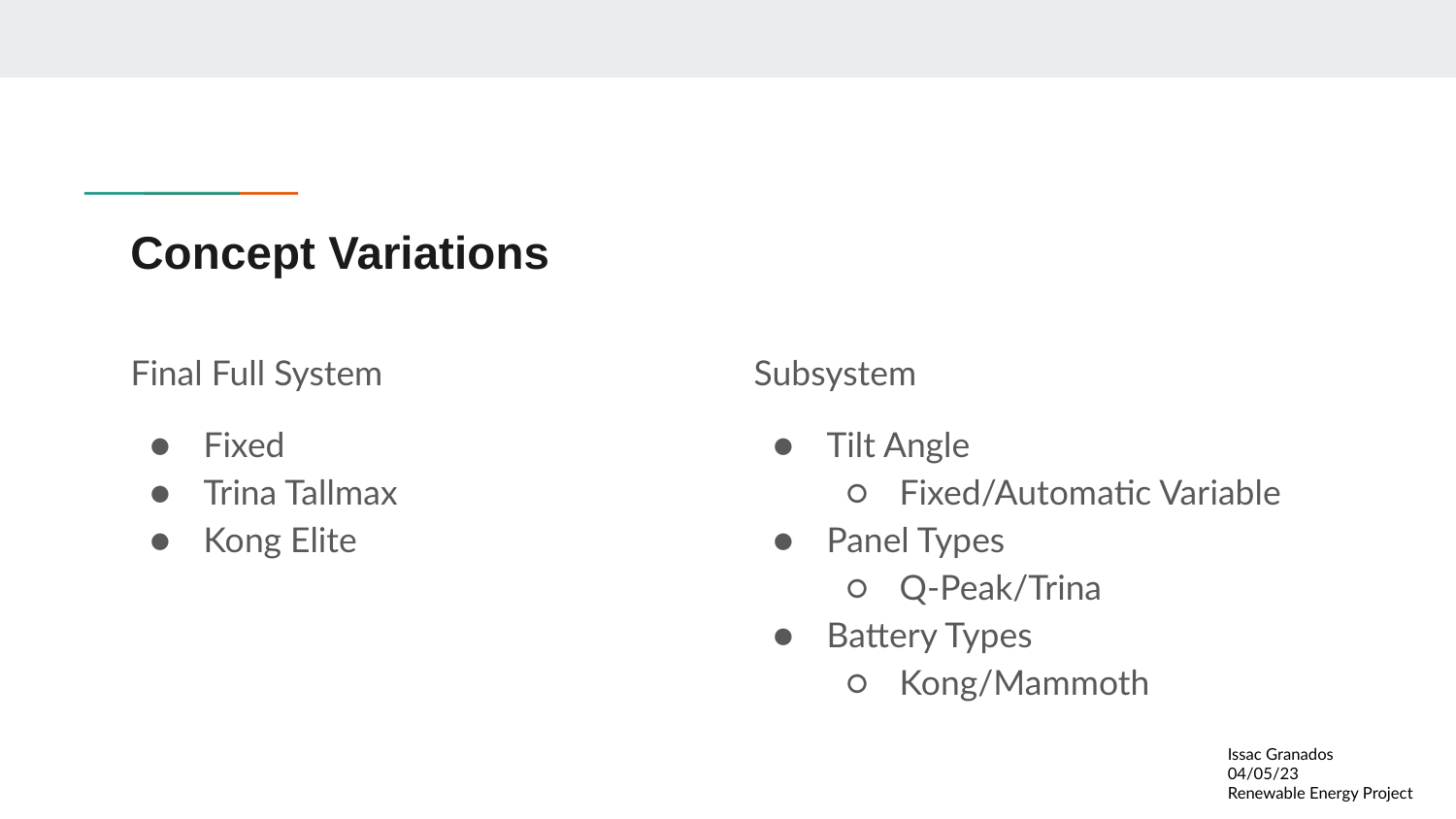

# Concept Variations
Final Full System
Fixed
Trina Tallmax
Kong Elite
Subsystem
Tilt Angle
Fixed/Automatic Variable
Panel Types
Q-Peak/Trina
Battery Types
Kong/Mammoth

Issac Granados
04/05/23
Renewable Energy Project